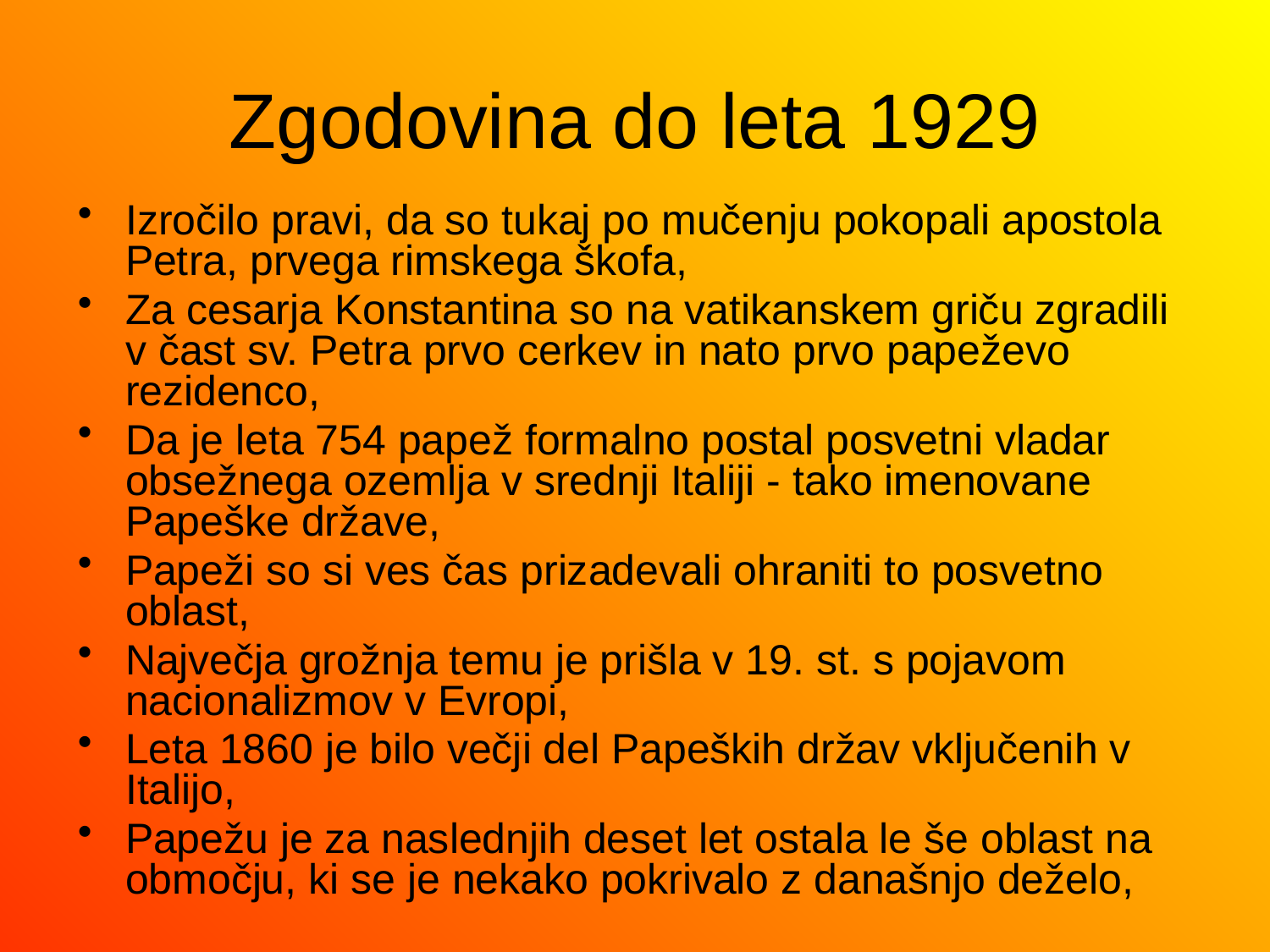

# Zgodovina do leta 1929
Izročilo pravi, da so tukaj po mučenju pokopali apostola Petra, prvega rimskega škofa,
Za cesarja Konstantina so na vatikanskem griču zgradili v čast sv. Petra prvo cerkev in nato prvo papeževo rezidenco,
Da je leta 754 papež formalno postal posvetni vladar obsežnega ozemlja v srednji Italiji - tako imenovane Papeške države,
Papeži so si ves čas prizadevali ohraniti to posvetno oblast,
Največja grožnja temu je prišla v 19. st. s pojavom nacionalizmov v Evropi,
Leta 1860 je bilo večji del Papeških držav vključenih v Italijo,
Papežu je za naslednjih deset let ostala le še oblast na območju, ki se je nekako pokrivalo z današnjo deželo,